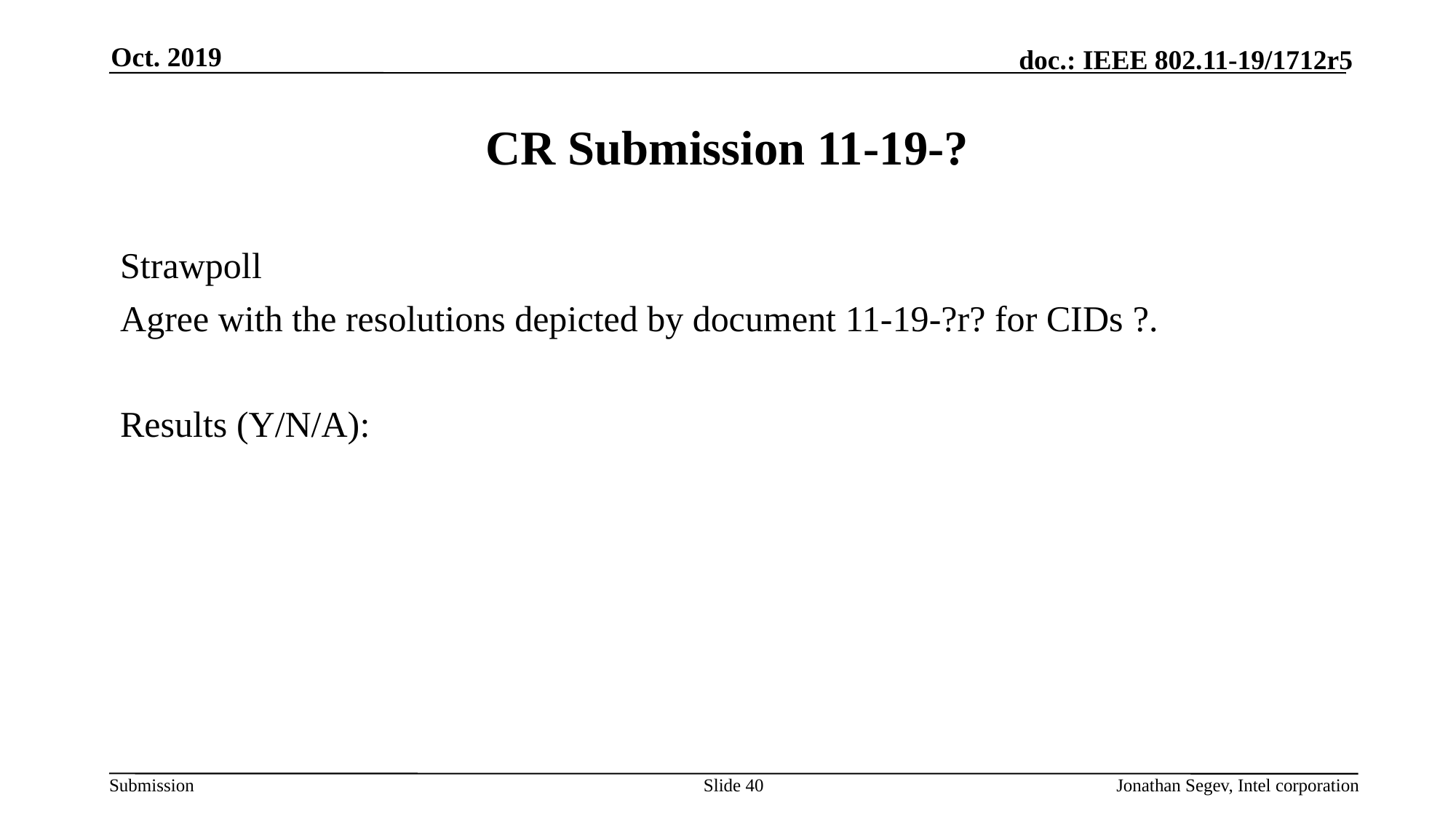

Oct. 2019
# CR Submission 11-19-?
Strawpoll
Agree with the resolutions depicted by document 11-19-?r? for CIDs ?.

Results (Y/N/A):
Slide 40
Jonathan Segev, Intel corporation